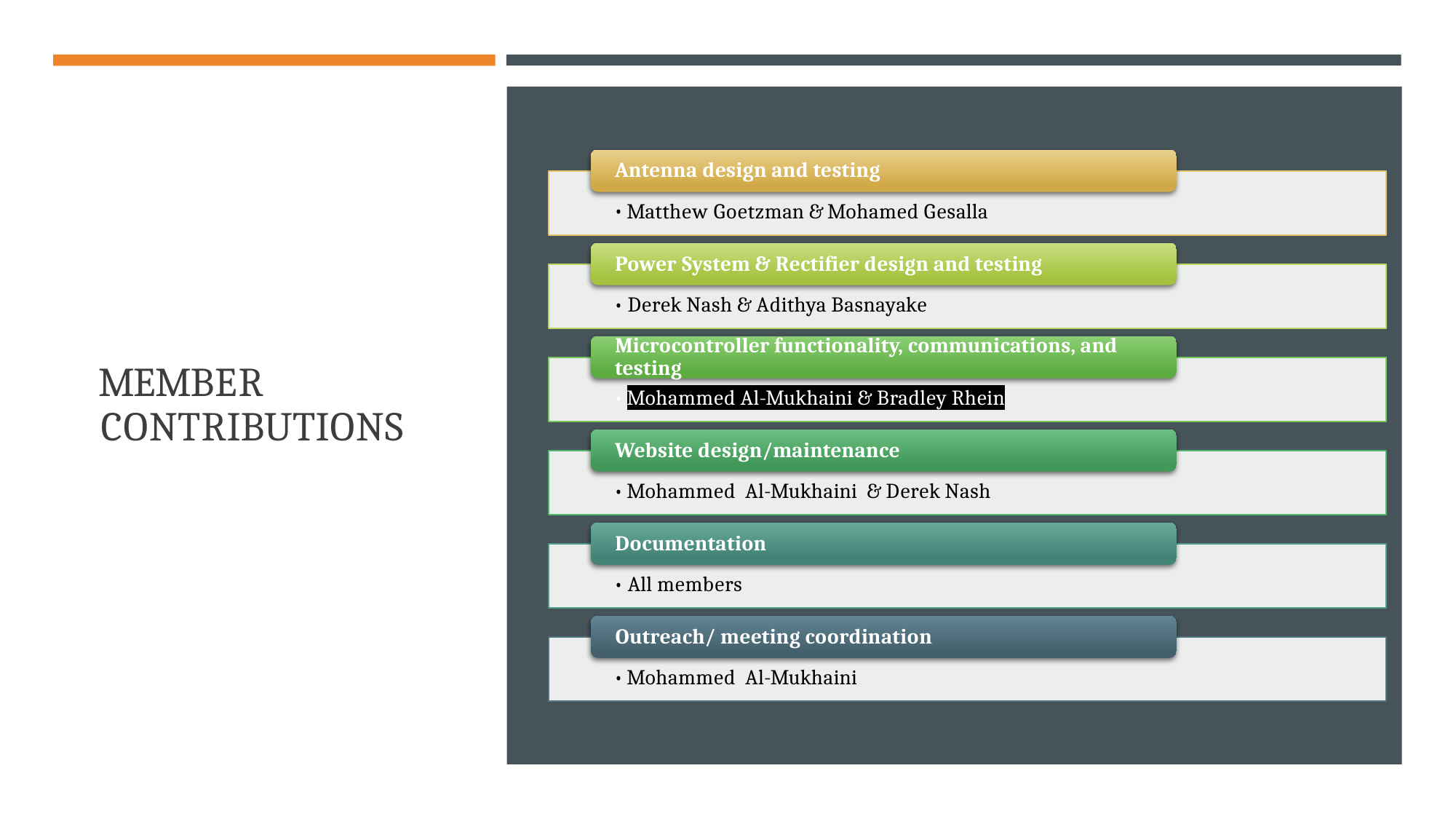

# MEMBER CONTRIBUTIONS

Antenna design and testing

Matthew Goetzman & Mohamed Gesalla

Power System & Rectifier design and testing

Derek Nash & Adithya Basnayake

Microcontroller functionality, communications, and testing

Mohammed Al-Mukhaini & Bradley Rhein

Website design/maintenance

Mohammed  Al-Mukhaini  & Derek Nash

Documentation

All members

Outreach/ meeting coordination

Mohammed  Al-Mukhaini